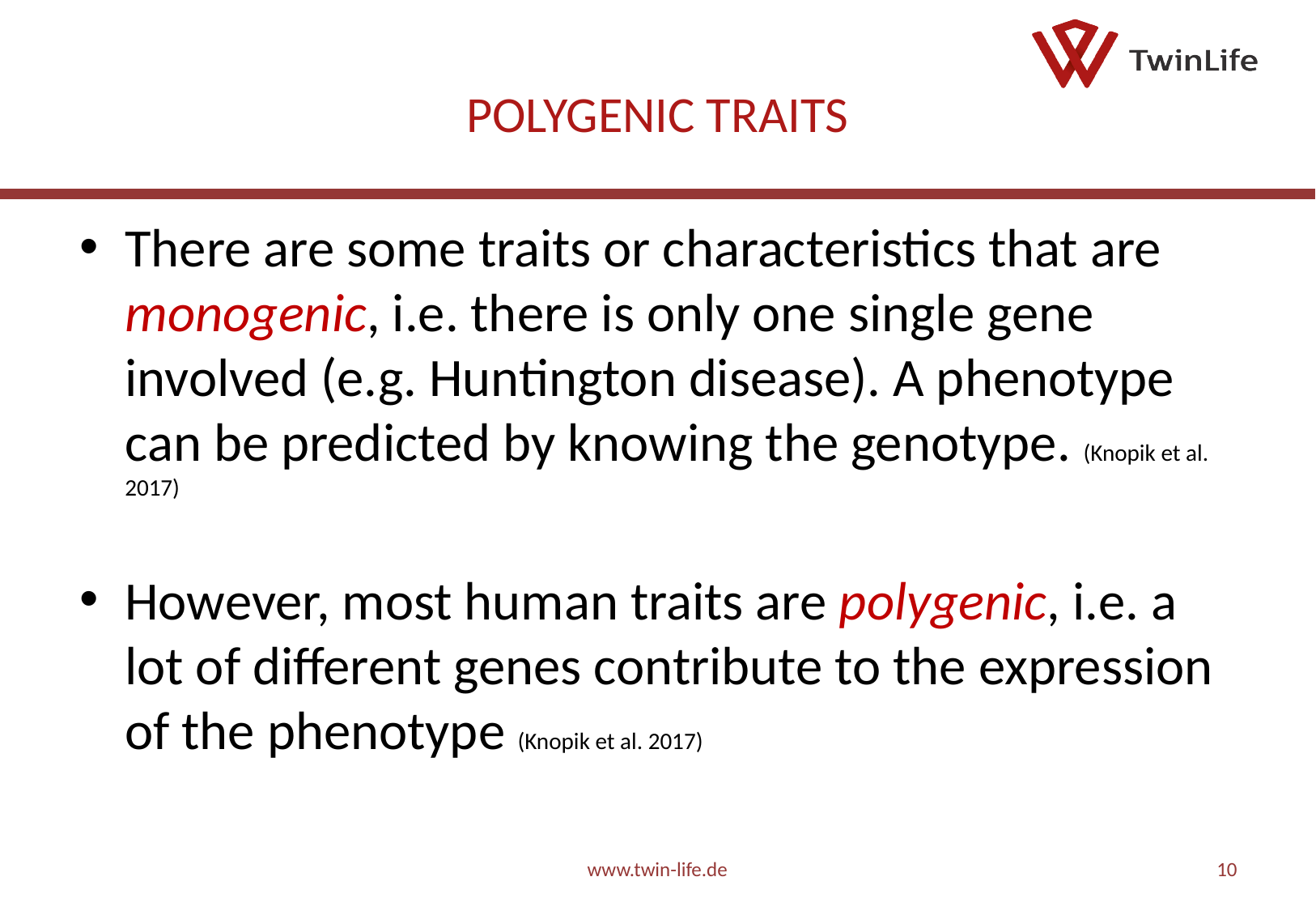

# Polygenic traits
There are some traits or characteristics that are monogenic, i.e. there is only one single gene involved (e.g. Huntington disease). A phenotype can be predicted by knowing the genotype. (Knopik et al. 2017)

However, most human traits are polygenic, i.e. a lot of different genes contribute to the expression of the phenotype (Knopik et al. 2017)

www.twin-life.de
10